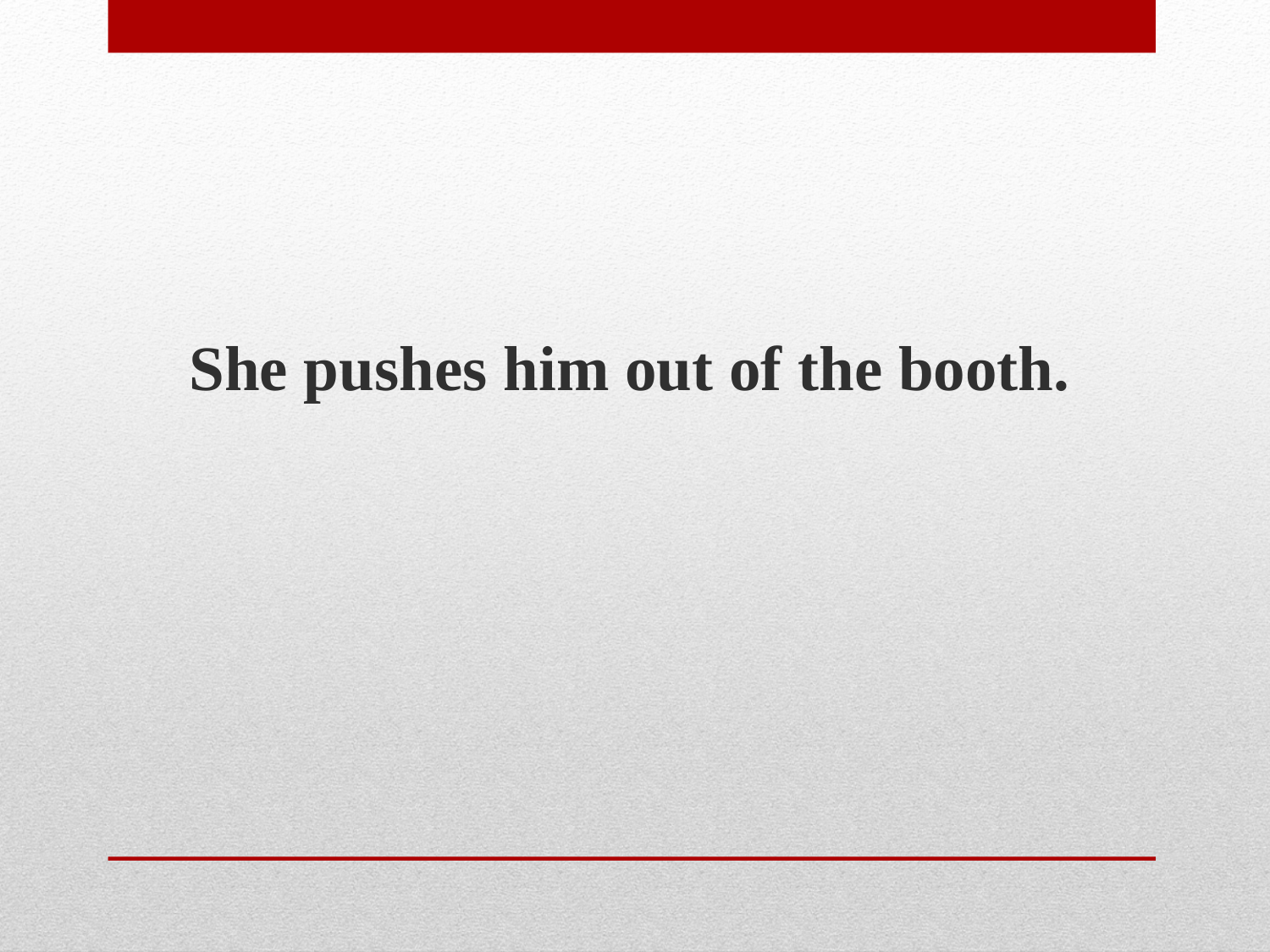

She pushes him out of the booth.